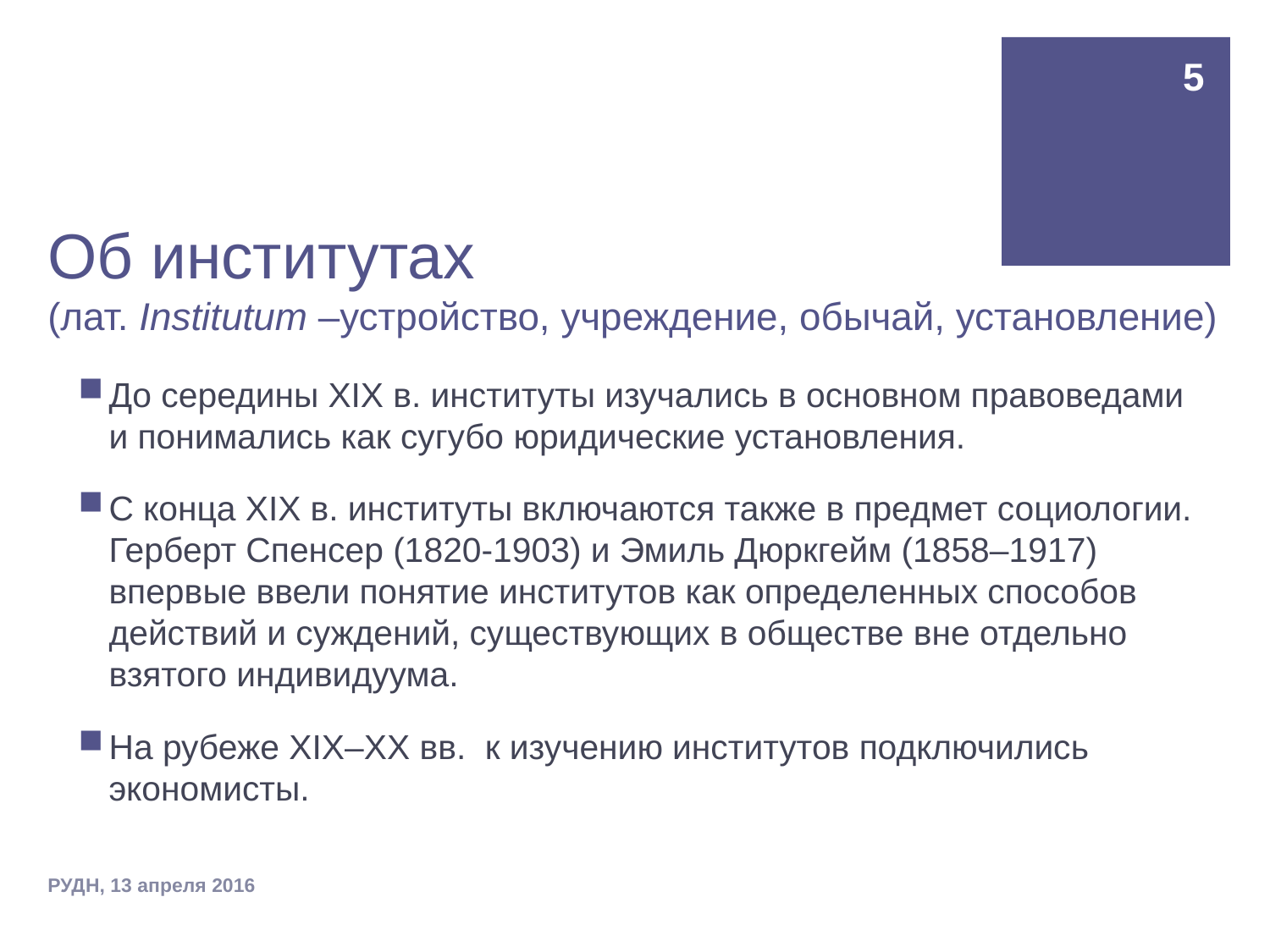

5
# Об институтах (лат. Institutum –устройство, учреждение, обычай, установление)
До середины ХIХ в. институты изучались в основном правоведами и понимались как сугубо юридические установления.
С конца XIX в. институты включаются также в предмет социологии. Герберт Спенсер (1820-1903) и Эмиль Дюркгейм (1858–1917) впервые ввели понятие институтов как определенных способов действий и суждений, существующих в обществе вне отдельно взятого индивидуума.
На рубеже XIX–XX вв.  к изучению институтов подключились экономисты.
РУДН, 13 апреля 2016